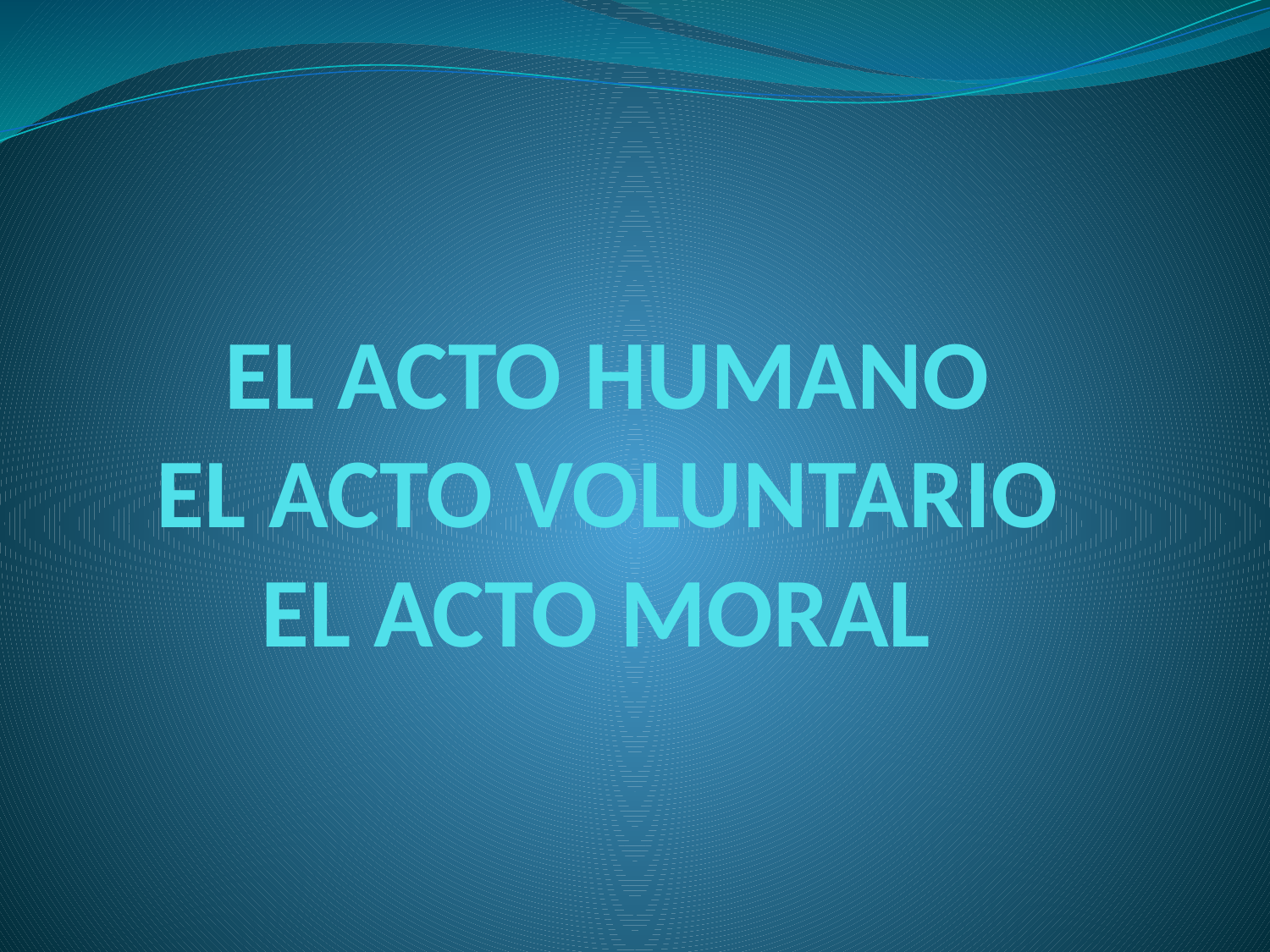

# EL ACTO HUMANO EL ACTO VOLUNTARIO EL ACTO MORAL